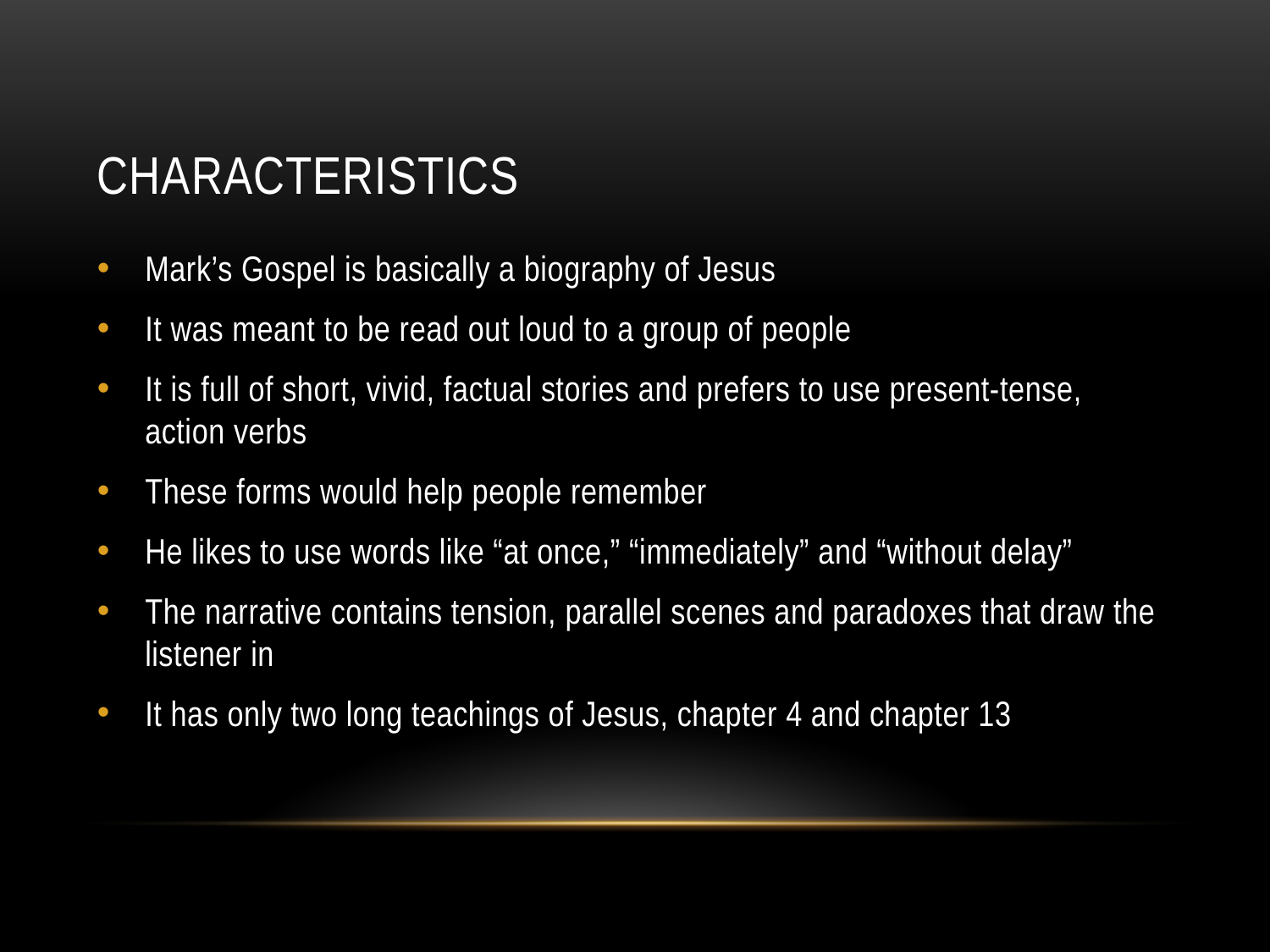

# Characteristics
Mark’s Gospel is basically a biography of Jesus
It was meant to be read out loud to a group of people
It is full of short, vivid, factual stories and prefers to use present-tense, action verbs
These forms would help people remember
He likes to use words like “at once,” “immediately” and “without delay”
The narrative contains tension, parallel scenes and paradoxes that draw the listener in
It has only two long teachings of Jesus, chapter 4 and chapter 13